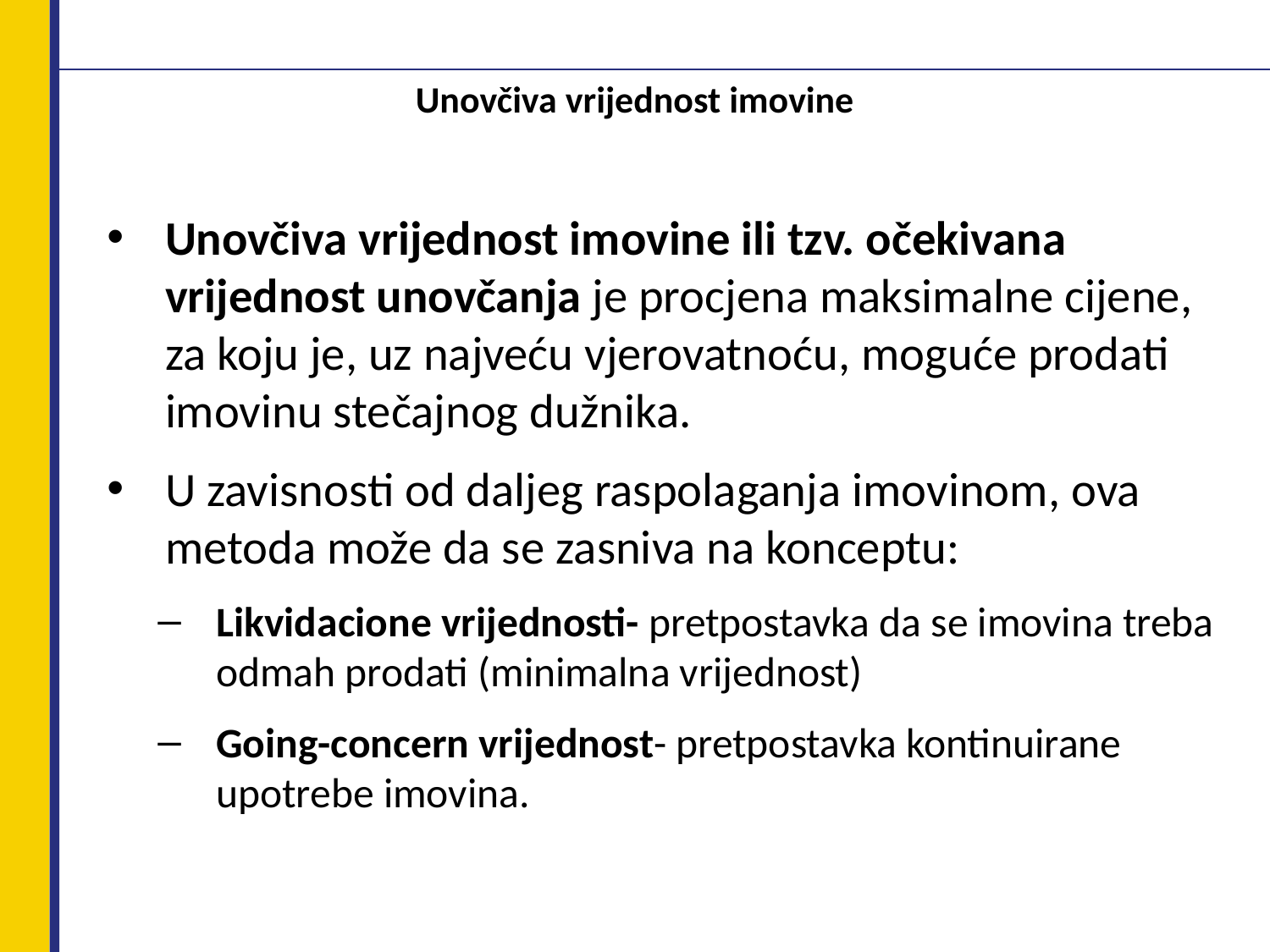

# Unovčiva vrijednost imovine
Unovčiva vrijednost imovine ili tzv. očekivana vrijednost unovčanja je procjena maksimalne cijene, za koju je, uz najveću vjerovatnoću, moguće prodati imovinu stečajnog dužnika.
U zavisnosti od daljeg raspolaganja imovinom, ova metoda može da se zasniva na konceptu:
Likvidacione vrijednosti- pretpostavka da se imovina treba odmah prodati (minimalna vrijednost)
Going-concern vrijednost- pretpostavka kontinuirane upotrebe imovina.